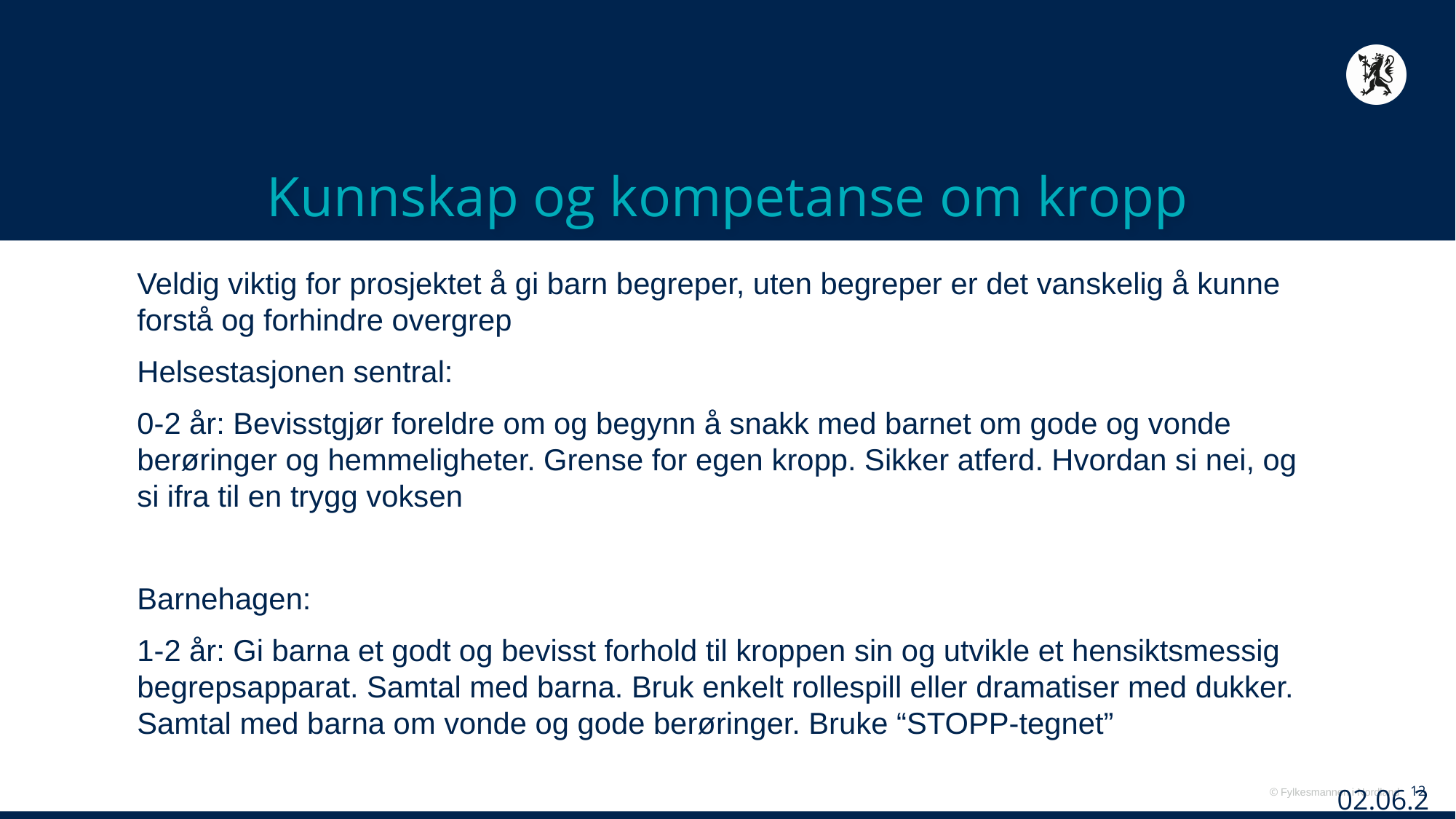

# Kunnskap og kompetanse om kropp
Veldig viktig for prosjektet å gi barn begreper, uten begreper er det vanskelig å kunne forstå og forhindre overgrep
Helsestasjonen sentral:
0-2 år: Bevisstgjør foreldre om og begynn å snakk med barnet om gode og vonde berøringer og hemmeligheter. Grense for egen kropp. Sikker atferd. Hvordan si nei, og si ifra til en trygg voksen

Barnehagen:
1-2 år: Gi barna et godt og bevisst forhold til kroppen sin og utvikle et hensiktsmessig begrepsapparat. Samtal med barna. Bruk enkelt rollespill eller dramatiser med dukker. Samtal med barna om vonde og gode berøringer. Bruke “STOPP-tegnet”

02.06.2020